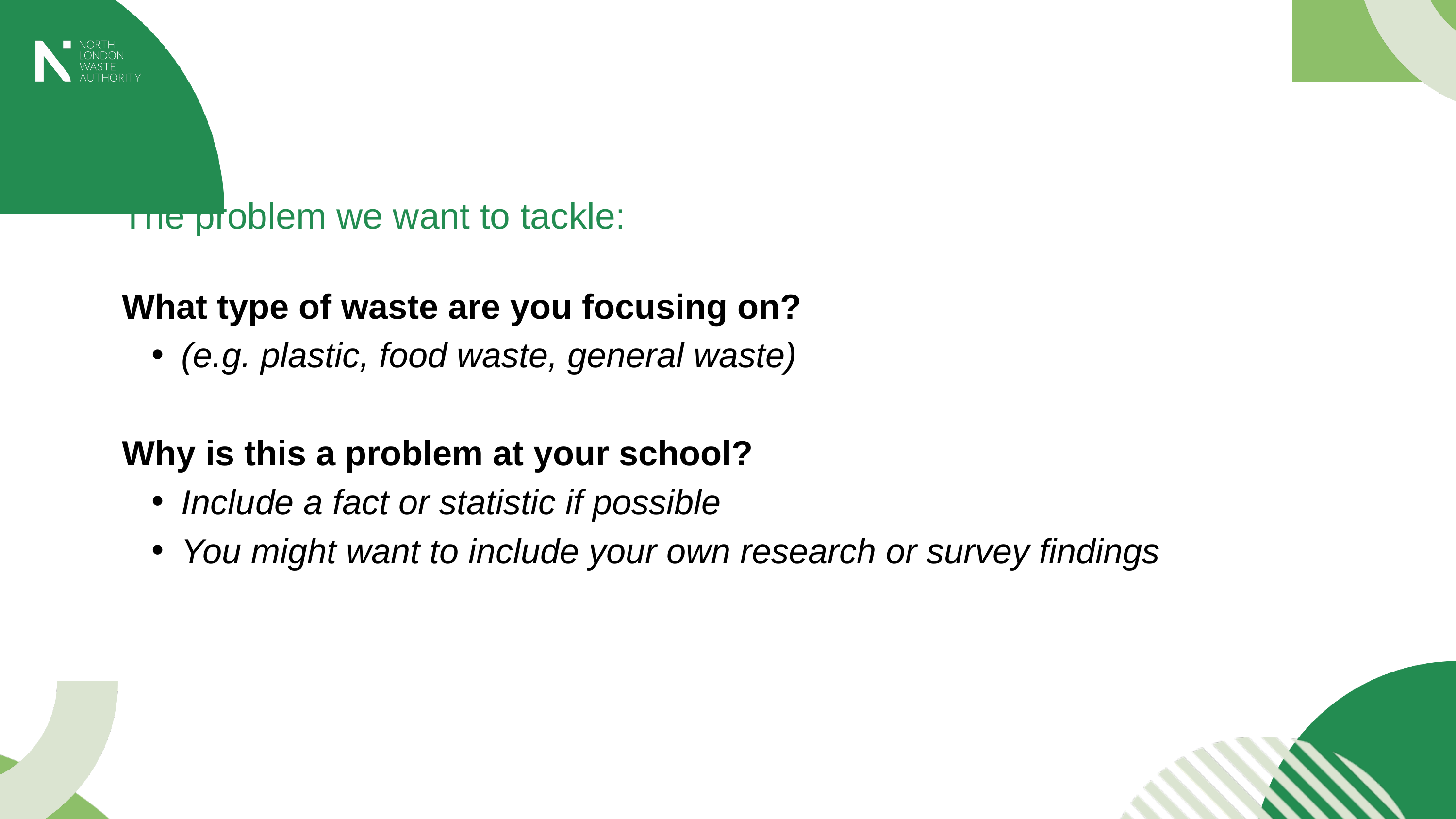

The problem we want to tackle:
What type of waste are you focusing on?
(e.g. plastic, food waste, general waste)

Why is this a problem at your school?
Include a fact or statistic if possible
You might want to include your own research or survey findings